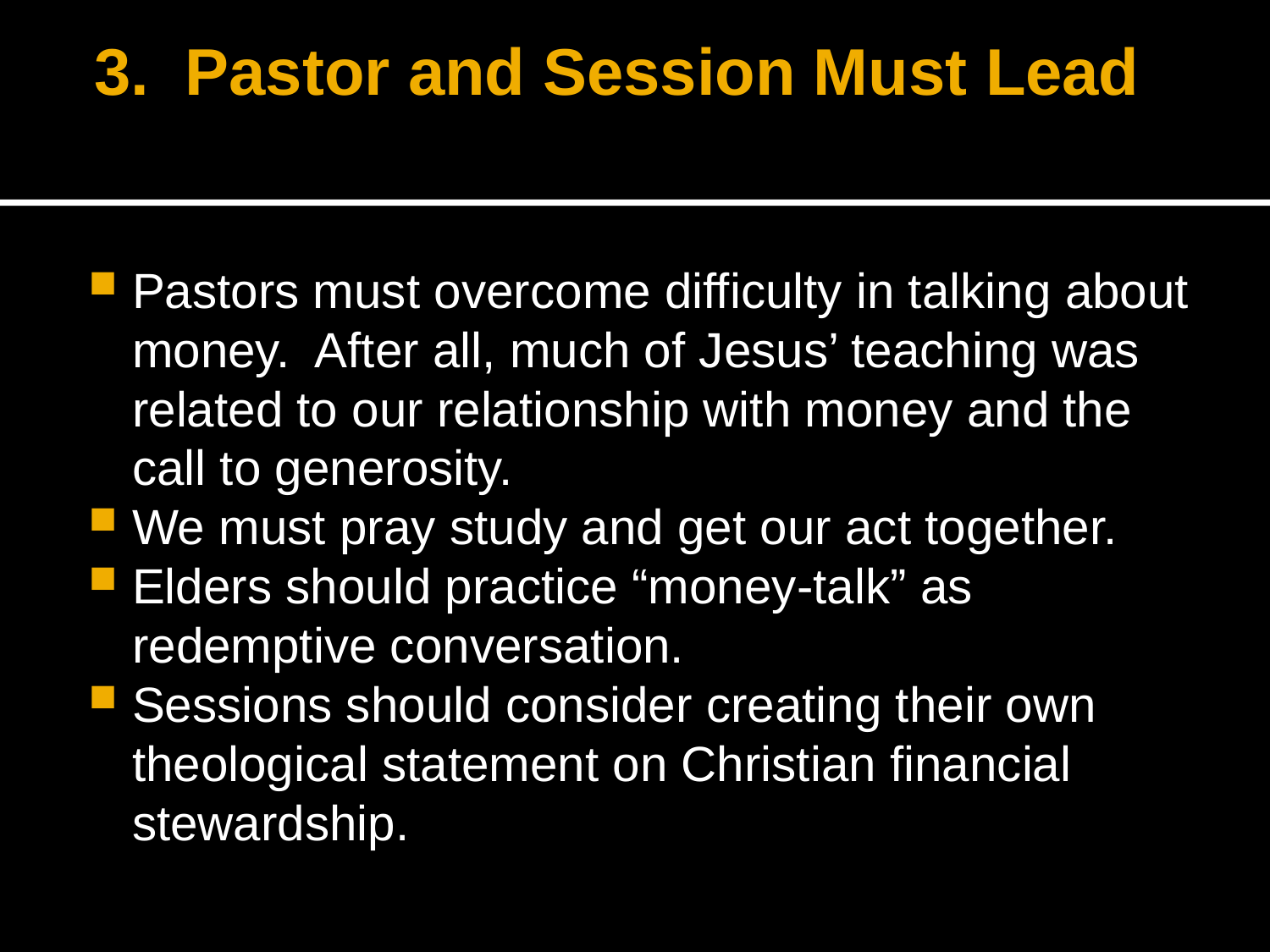

# 3.  Pastor and Session Must Lead
Pastors must overcome difficulty in talking about money.  After all, much of Jesus’ teaching was related to our relationship with money and the call to generosity.
We must pray study and get our act together.
Elders should practice “money-talk” as redemptive conversation.
Sessions should consider creating their own theological statement on Christian financial stewardship.